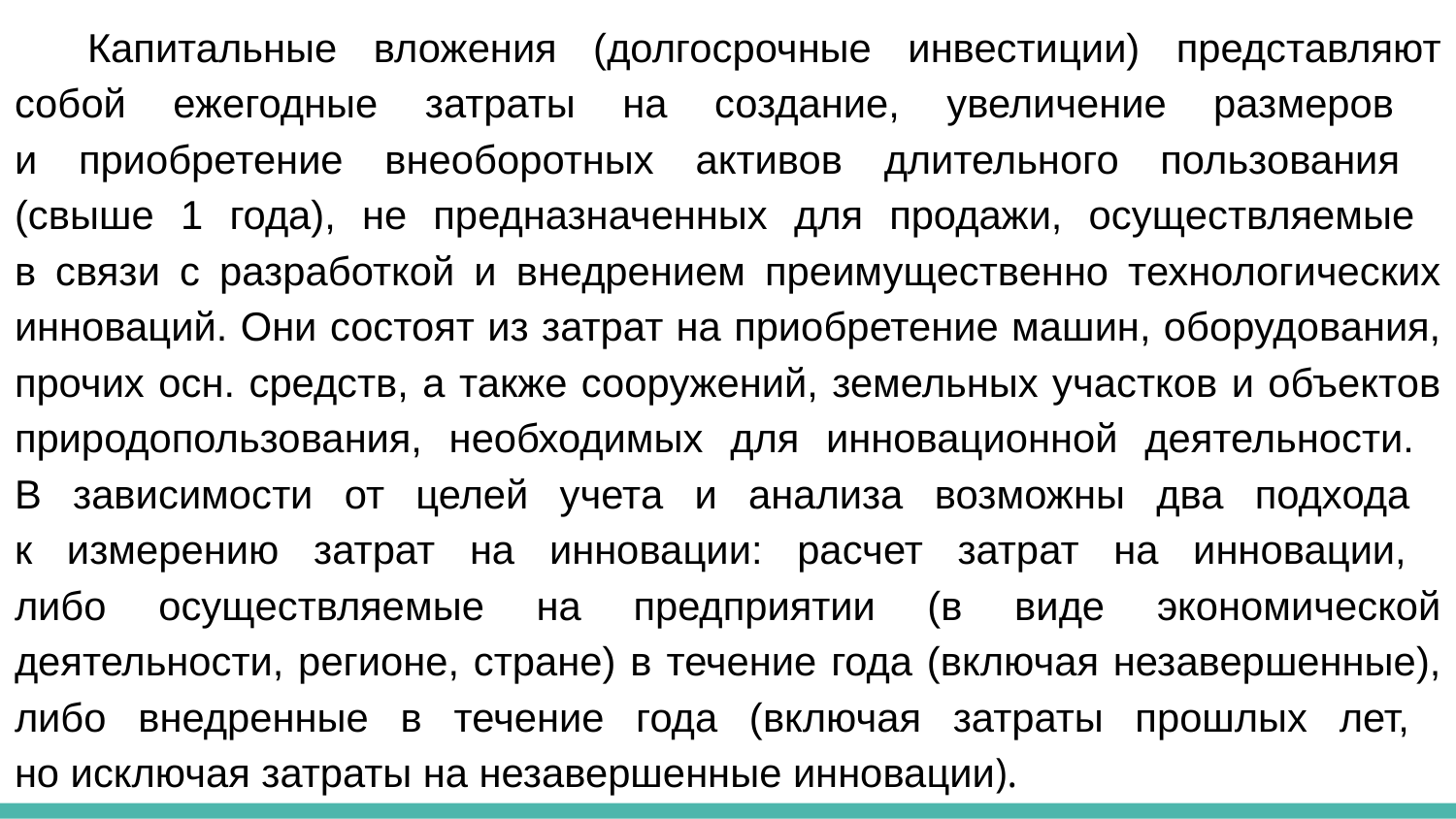

Капитальные вложения (долгосрочные инвестиции) представляют собой ежегодные затраты на создание, увеличение размеров
и приобретение внеоборотных активов длительного пользования
(свыше 1 года), не предназначенных для продажи, осуществляемые
в связи с разработкой и внедрением преимущественно технологических инноваций. Они состоят из затрат на приобретение машин, оборудования, прочих осн. средств, а также сооружений, земельных участков и объектов природопользования, необходимых для инновационной деятельности.
В зависимости от целей учета и анализа возможны два подхода
к измерению затрат на инновации: расчет затрат на инновации,
либо осуществляемые на предприятии (в виде экономической деятельности, регионе, стране) в течение года (включая незавершенные), либо внедренные в течение года (включая затраты прошлых лет,
но исключая затраты на незавершенные инновации).